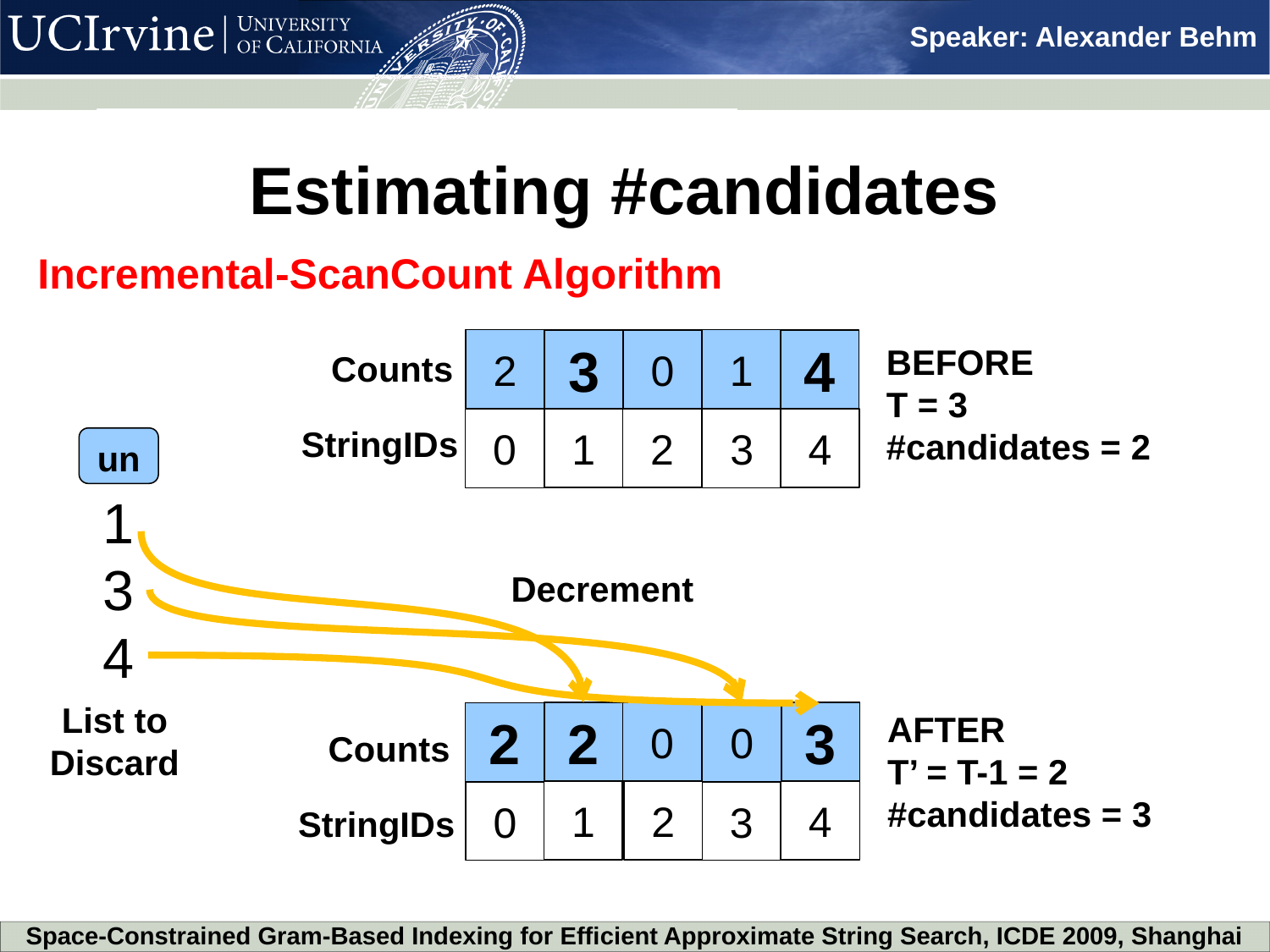

Estimating #candidates
Incremental-ScanCount Algorithm
1
2
3
0
4
BEFORE
T = 3
#candidates = 2
Counts
1
2
4
0
3
StringIDs
un
1
3
4
List to Discard
Decrement
AFTER
T’ = T-1 = 2
#candidates = 3
2
0
3
0
2
Counts
1
2
4
3
0
StringIDs